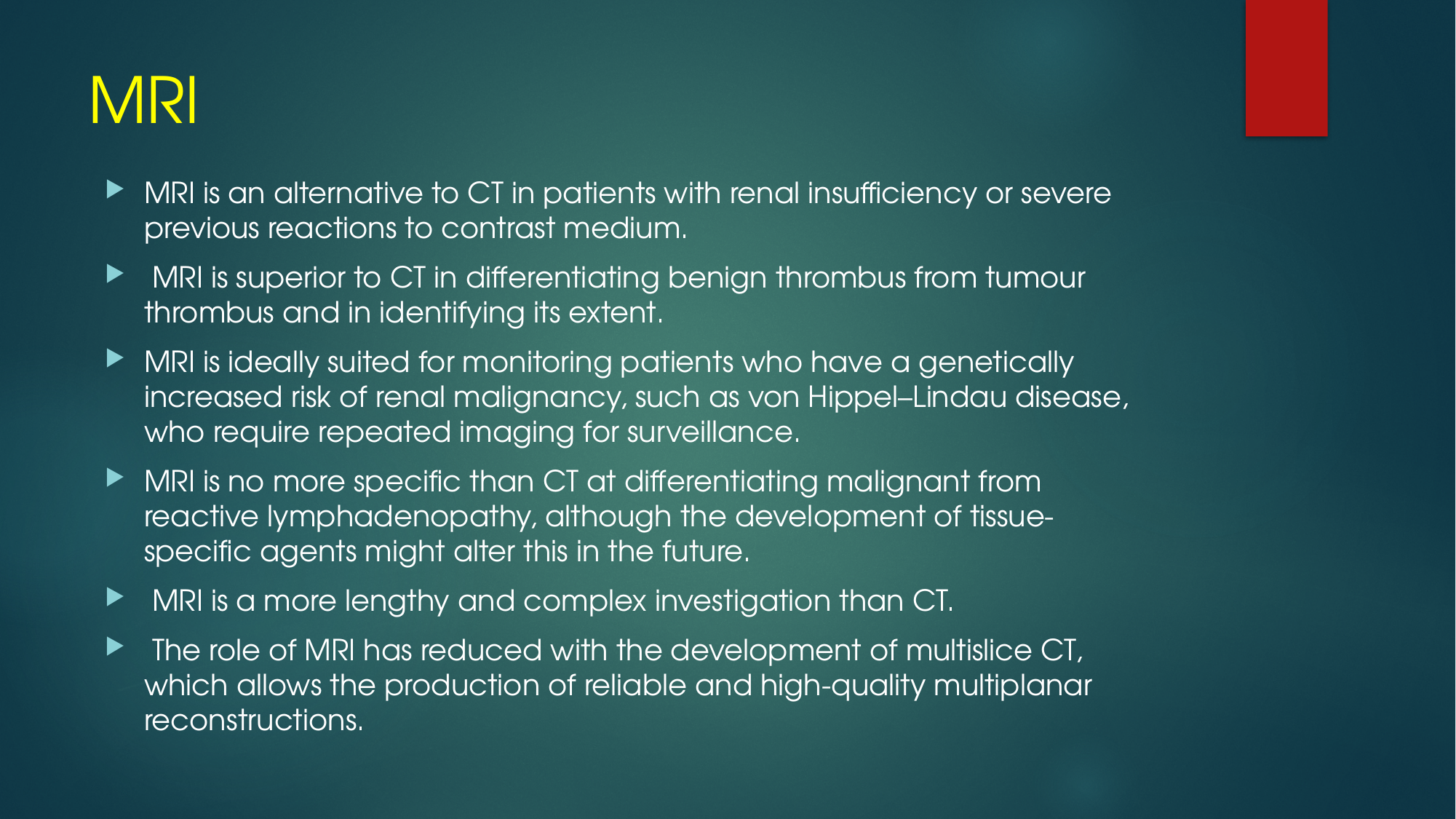

# MRI
MRI is an alternative to CT in patients with renal insufficiency or severe previous reactions to contrast medium.
 MRI is superior to CT in differentiating benign thrombus from tumour thrombus and in identifying its extent.
MRI is ideally suited for monitoring patients who have a genetically increased risk of renal malignancy, such as von Hippel–Lindau disease, who require repeated imaging for surveillance.
MRI is no more specific than CT at differentiating malignant from reactive lymphadenopathy, although the development of tissue-specific agents might alter this in the future.
 MRI is a more lengthy and complex investigation than CT.
 The role of MRI has reduced with the development of multislice CT, which allows the production of reliable and high-quality multiplanar reconstructions.